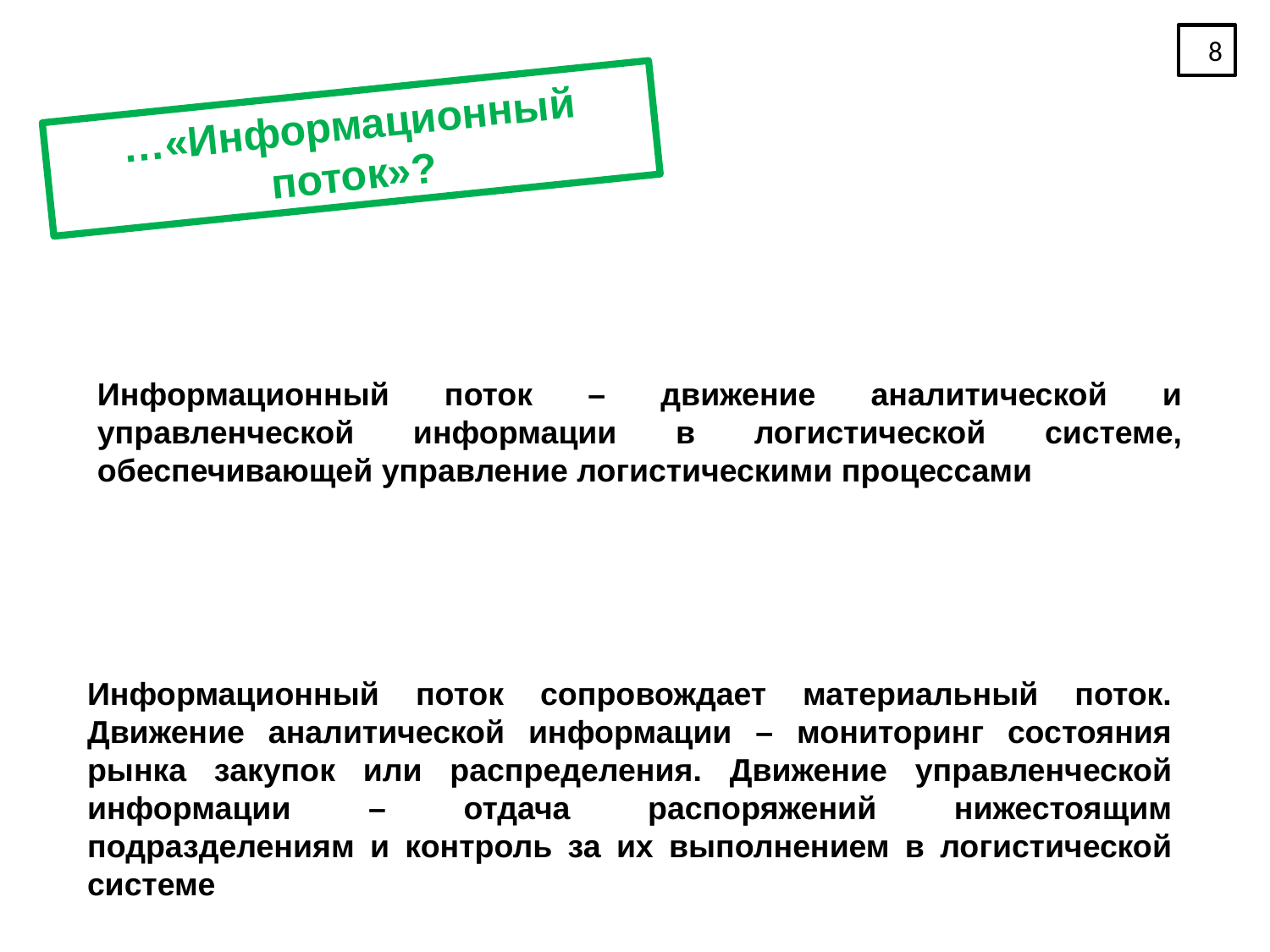

8
…«Информационный поток»?
Информационный поток – движение аналитической и управленческой информации в логистической системе, обеспечивающей управление логистическими процессами
Информационный поток сопровождает материальный поток. Движение аналитической информации – мониторинг состояния рынка закупок или распределения. Движение управленческой информации – отдача распоряжений нижестоящим подразделениям и контроль за их выполнением в логистической системе